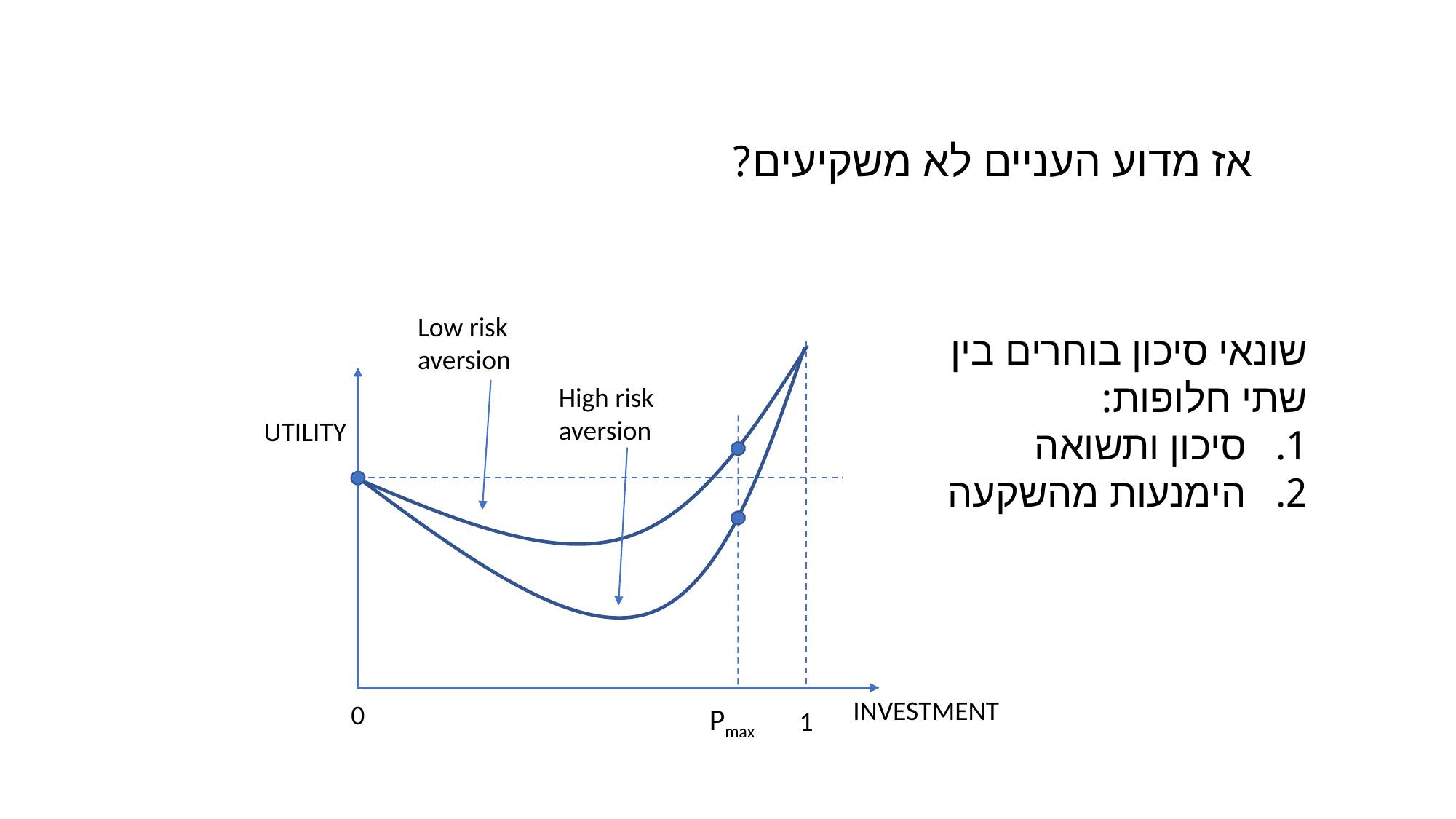

אז מדוע העניים לא משקיעים?
Low risk aversion
שונאי סיכון בוחרים בין שתי חלופות:
סיכון ותשואה
הימנעות מהשקעה
High risk aversion

UTILITY

INVESTMENT
0
Pmax
1